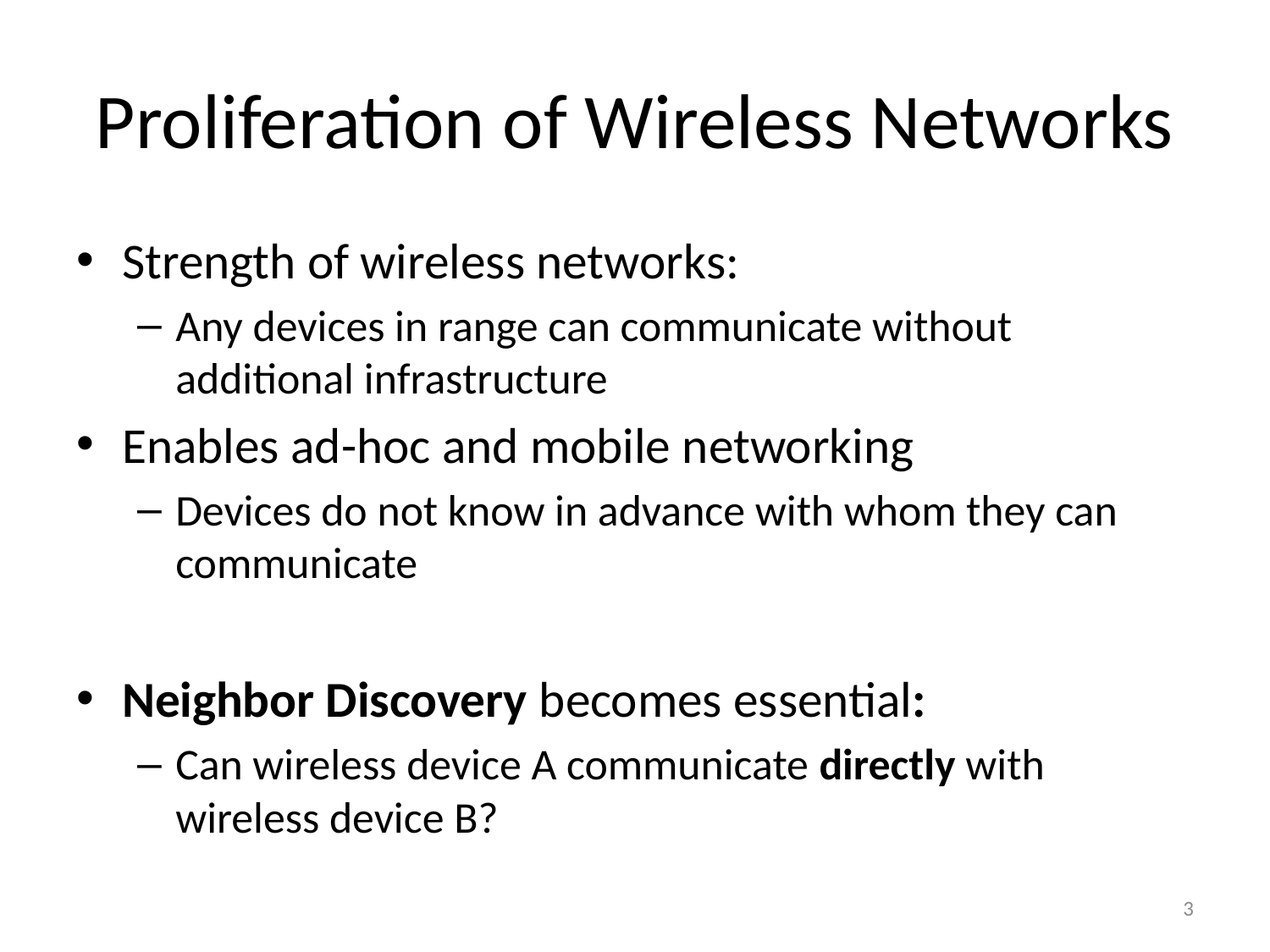

# Proliferation of Wireless Networks
Strength of wireless networks:
Any devices in range can communicate without additional infrastructure
Enables ad-hoc and mobile networking
Devices do not know in advance with whom they can communicate

Neighbor Discovery becomes essential:
Can wireless device A communicate directly with wireless device B?

3